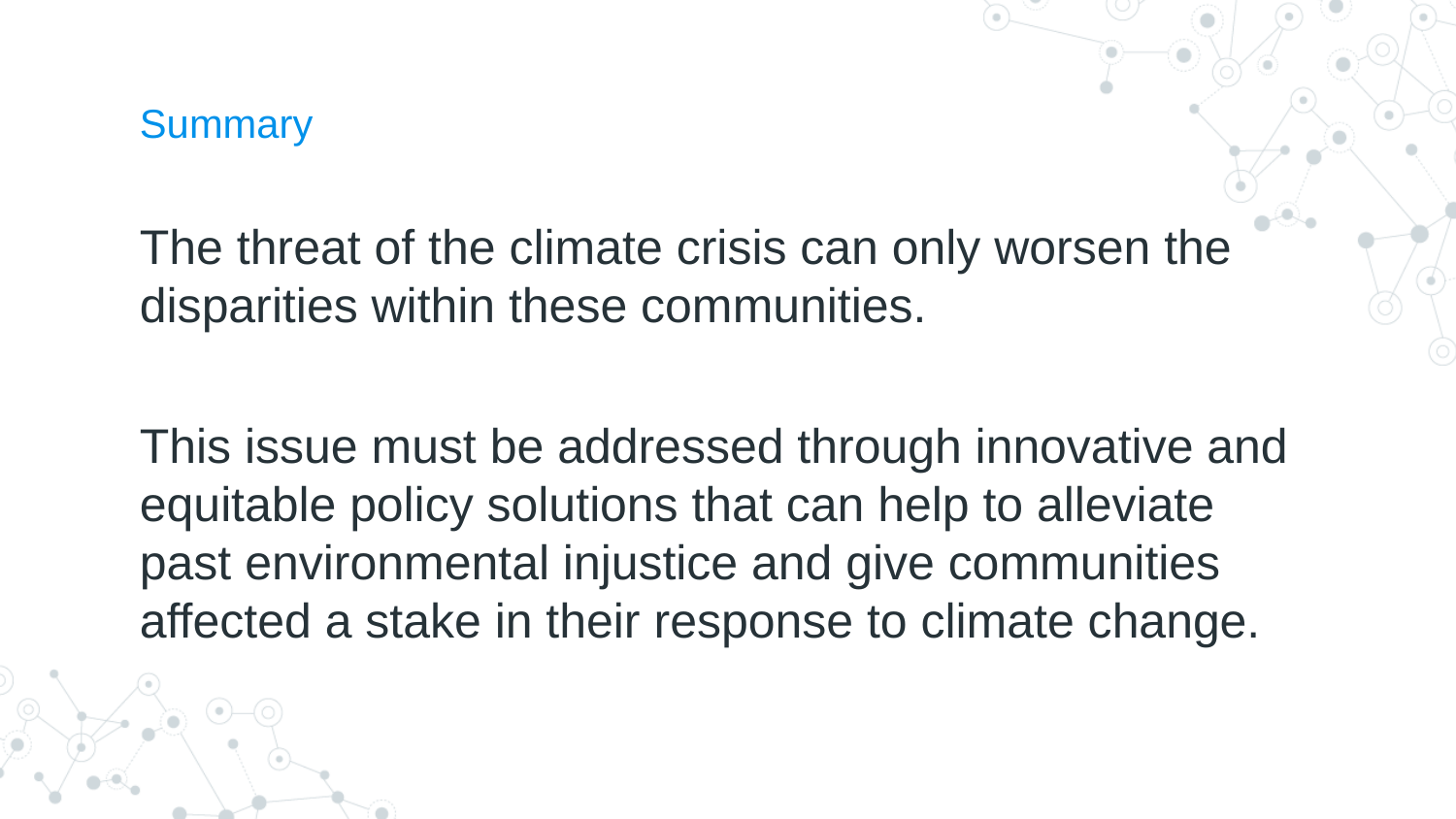

# Summary
The threat of the climate crisis can only worsen the disparities within these communities.

This issue must be addressed through innovative and equitable policy solutions that can help to alleviate past environmental injustice and give communities affected a stake in their response to climate change.